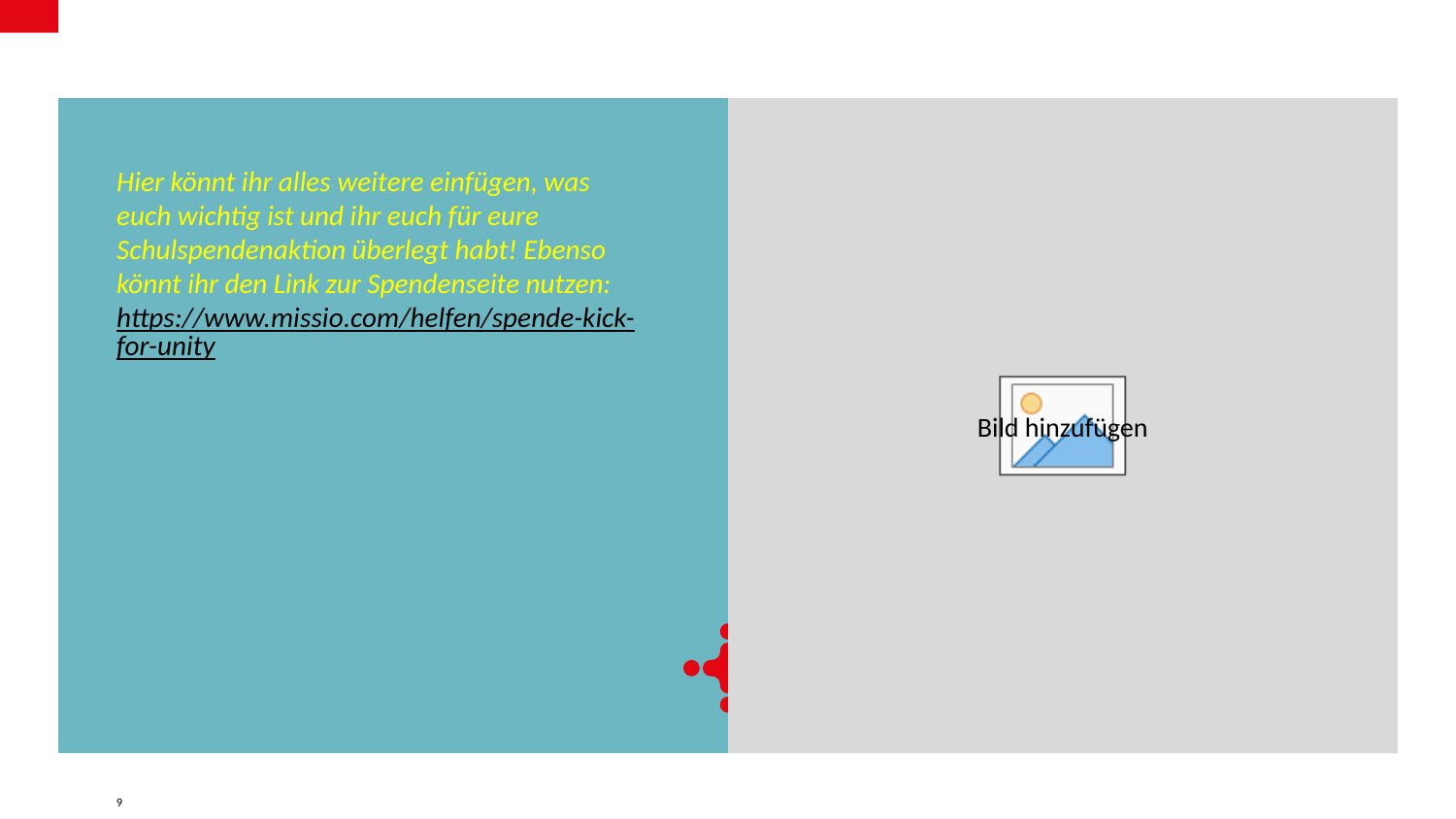

#

Hier könnt ihr alles weitere einfügen, was euch wichtig ist und ihr euch für eure Schulspendenaktion überlegt habt! Ebenso könnt ihr den Link zur Spendenseite nutzen: https://www.missio.com/helfen/spende-kick-for-unity
9